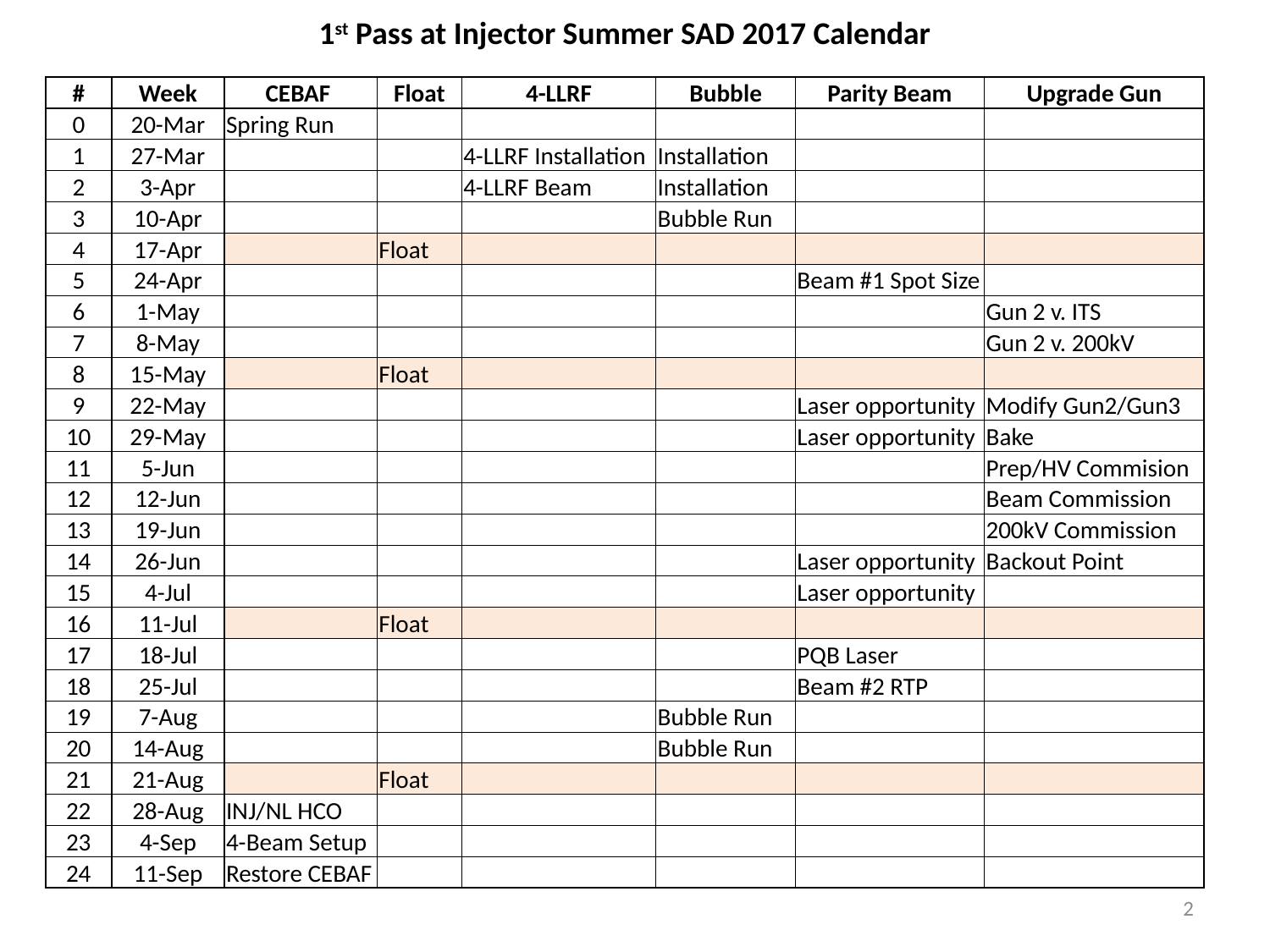

1st Pass at Injector Summer SAD 2017 Calendar
| # | Week | CEBAF | Float | 4-LLRF | Bubble | Parity Beam | Upgrade Gun |
| --- | --- | --- | --- | --- | --- | --- | --- |
| 0 | 20-Mar | Spring Run |  |  |  |  |  |
| 1 | 27-Mar |  |  | 4-LLRF Installation | Installation |  |  |
| 2 | 3-Apr |  |  | 4-LLRF Beam | Installation |  |  |
| 3 | 10-Apr |  |  |  | Bubble Run |  |  |
| 4 | 17-Apr |  | Float |  |  |  |  |
| 5 | 24-Apr |  |  |  |  | Beam #1 Spot Size |  |
| 6 | 1-May |  |  |  |  |  | Gun 2 v. ITS |
| 7 | 8-May |  |  |  |  |  | Gun 2 v. 200kV |
| 8 | 15-May |  | Float |  |  |  |  |
| 9 | 22-May |  |  |  |  | Laser opportunity | Modify Gun2/Gun3 |
| 10 | 29-May |  |  |  |  | Laser opportunity | Bake |
| 11 | 5-Jun |  |  |  |  |  | Prep/HV Commision |
| 12 | 12-Jun |  |  |  |  |  | Beam Commission |
| 13 | 19-Jun |  |  |  |  |  | 200kV Commission |
| 14 | 26-Jun |  |  |  |  | Laser opportunity | Backout Point |
| 15 | 4-Jul |  |  |  |  | Laser opportunity |  |
| 16 | 11-Jul |  | Float |  |  |  |  |
| 17 | 18-Jul |  |  |  |  | PQB Laser |  |
| 18 | 25-Jul |  |  |  |  | Beam #2 RTP |  |
| 19 | 7-Aug |  |  |  | Bubble Run |  |  |
| 20 | 14-Aug |  |  |  | Bubble Run |  |  |
| 21 | 21-Aug |  | Float |  |  |  |  |
| 22 | 28-Aug | INJ/NL HCO |  |  |  |  |  |
| 23 | 4-Sep | 4-Beam Setup |  |  |  |  |  |
| 24 | 11-Sep | Restore CEBAF |  |  |  |  |  |
2